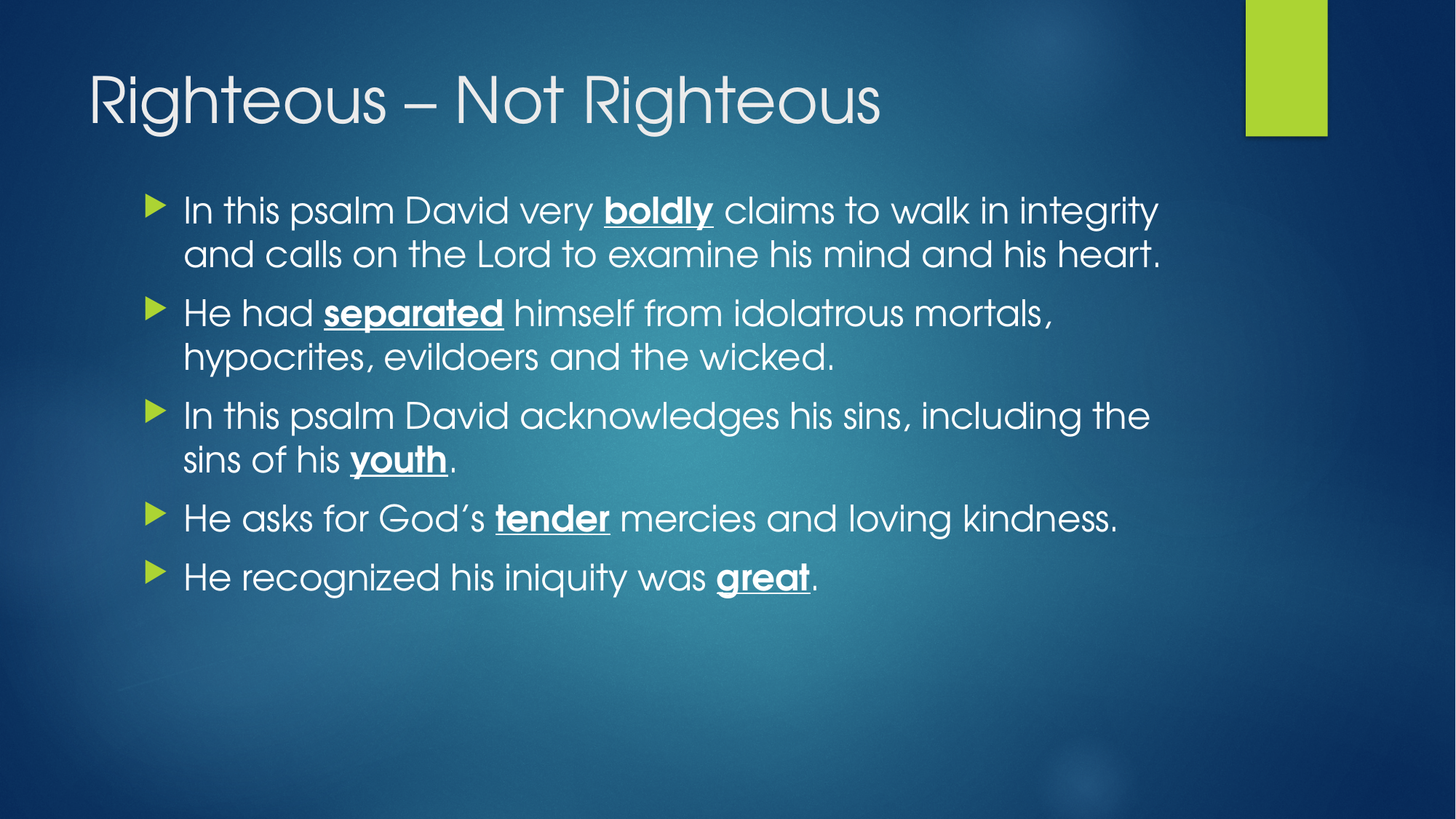

# Righteous – Not Righteous
In this psalm David very boldly claims to walk in integrity and calls on the Lord to examine his mind and his heart.
He had separated himself from idolatrous mortals, hypocrites, evildoers and the wicked.
In this psalm David acknowledges his sins, including the sins of his youth.
He asks for God’s tender mercies and loving kindness.
He recognized his iniquity was great.